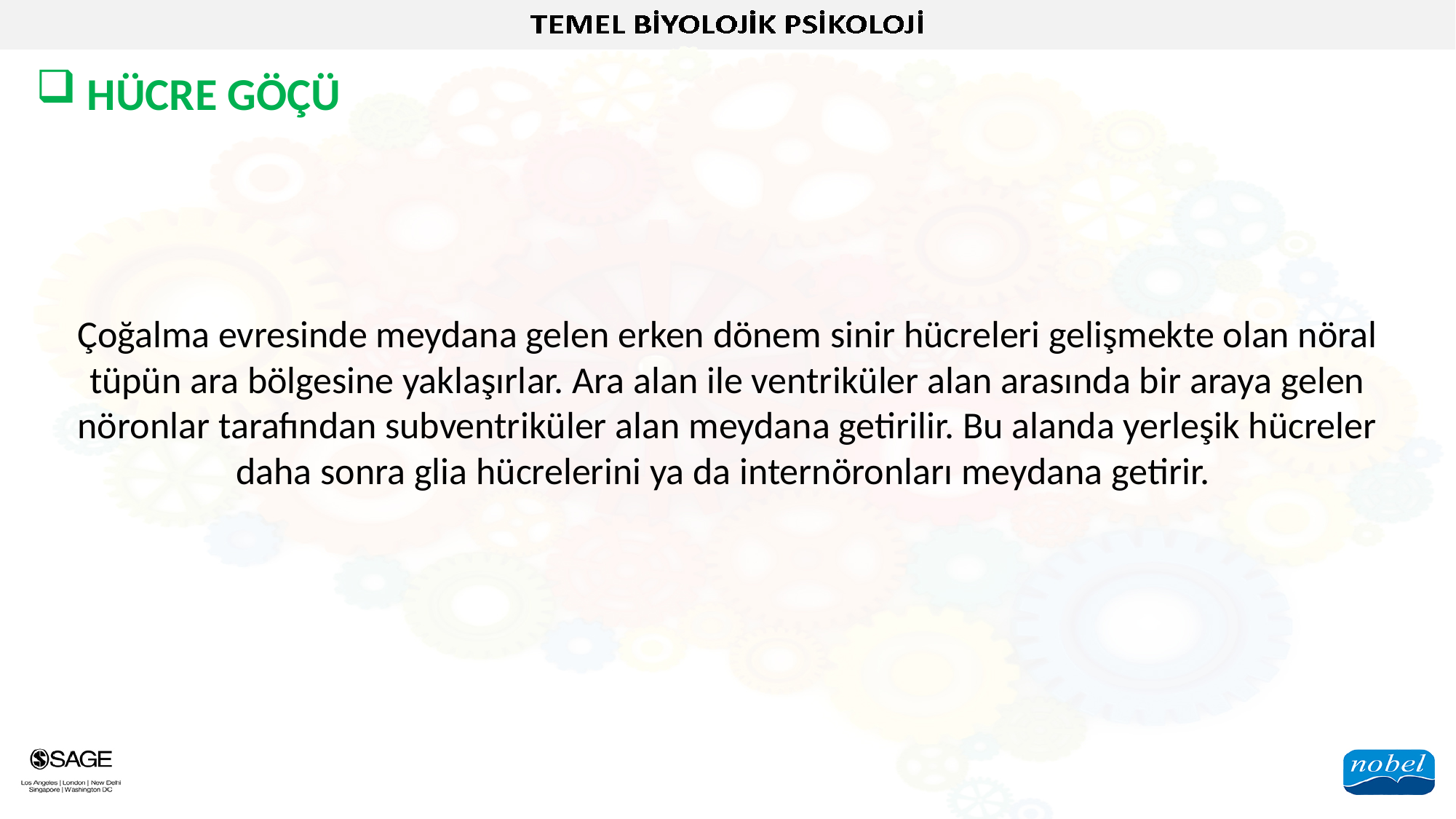

HÜCRE GÖÇÜ
Çoğalma evresinde meydana gelen erken dönem sinir hücreleri gelişmekte olan nöral tüpün ara bölgesine yaklaşırlar. Ara alan ile ventriküler alan arasında bir araya gelen nöronlar tarafından subventriküler alan meydana getirilir. Bu alanda yerleşik hücreler daha sonra glia hücrelerini ya da internöronları meydana getirir.